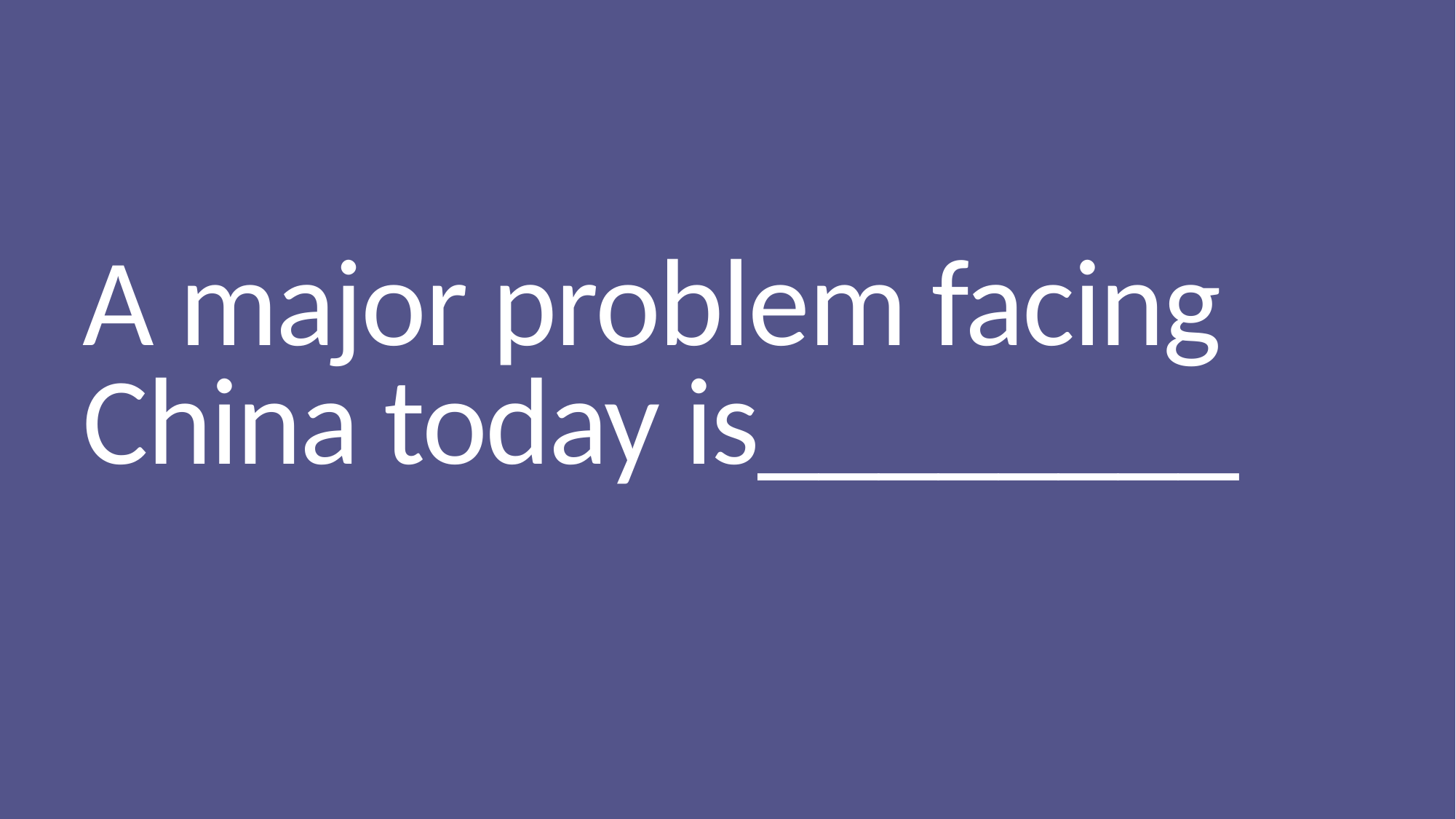

# A major problem facing China today is________